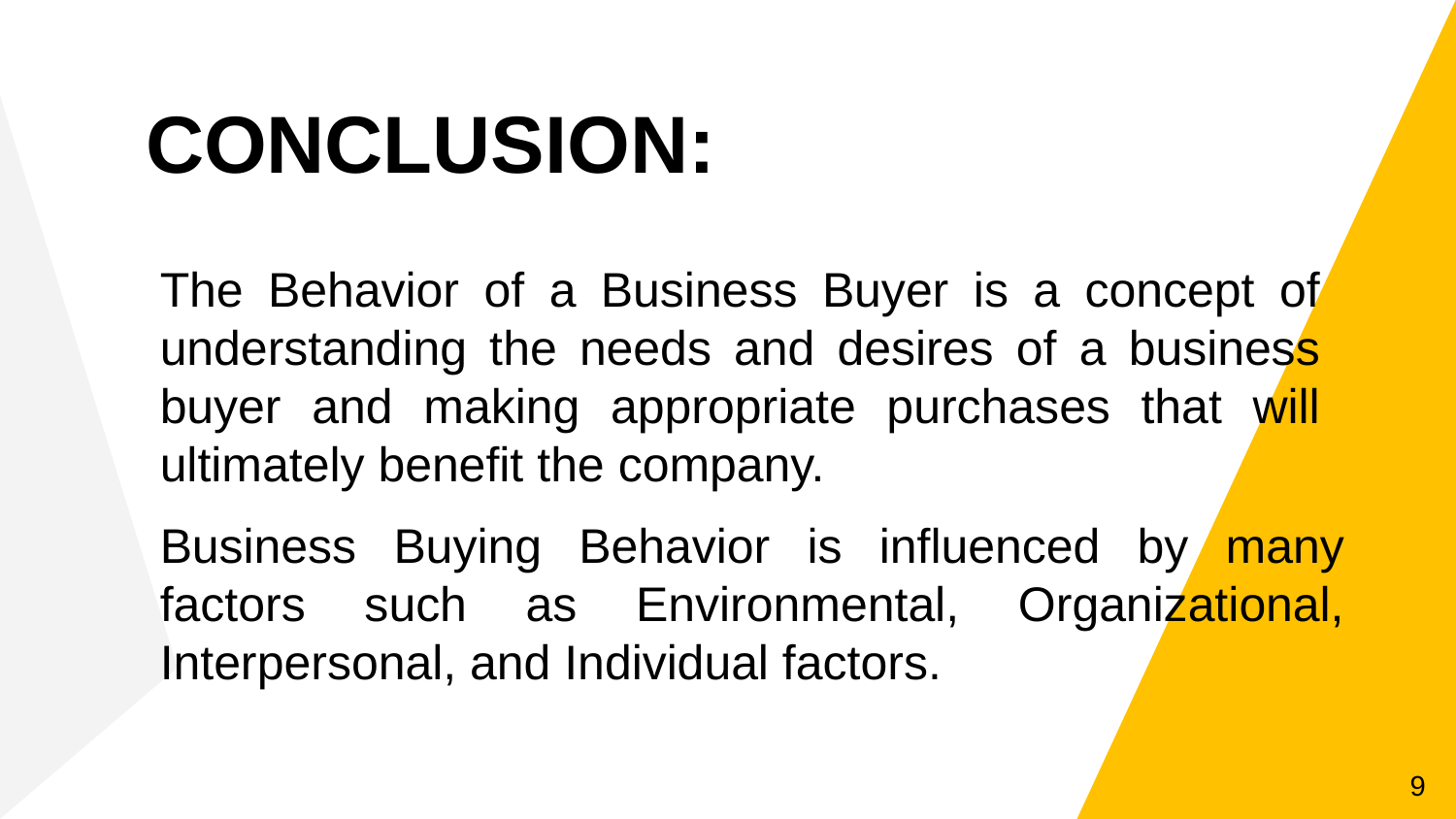

# CONCLUSION:
The Behavior of a Business Buyer is a concept of understanding the needs and desires of a business buyer and making appropriate purchases that will ultimately benefit the company.
Business Buying Behavior is influenced by many factors such as Environmental, Organizational, Interpersonal, and Individual factors.
9